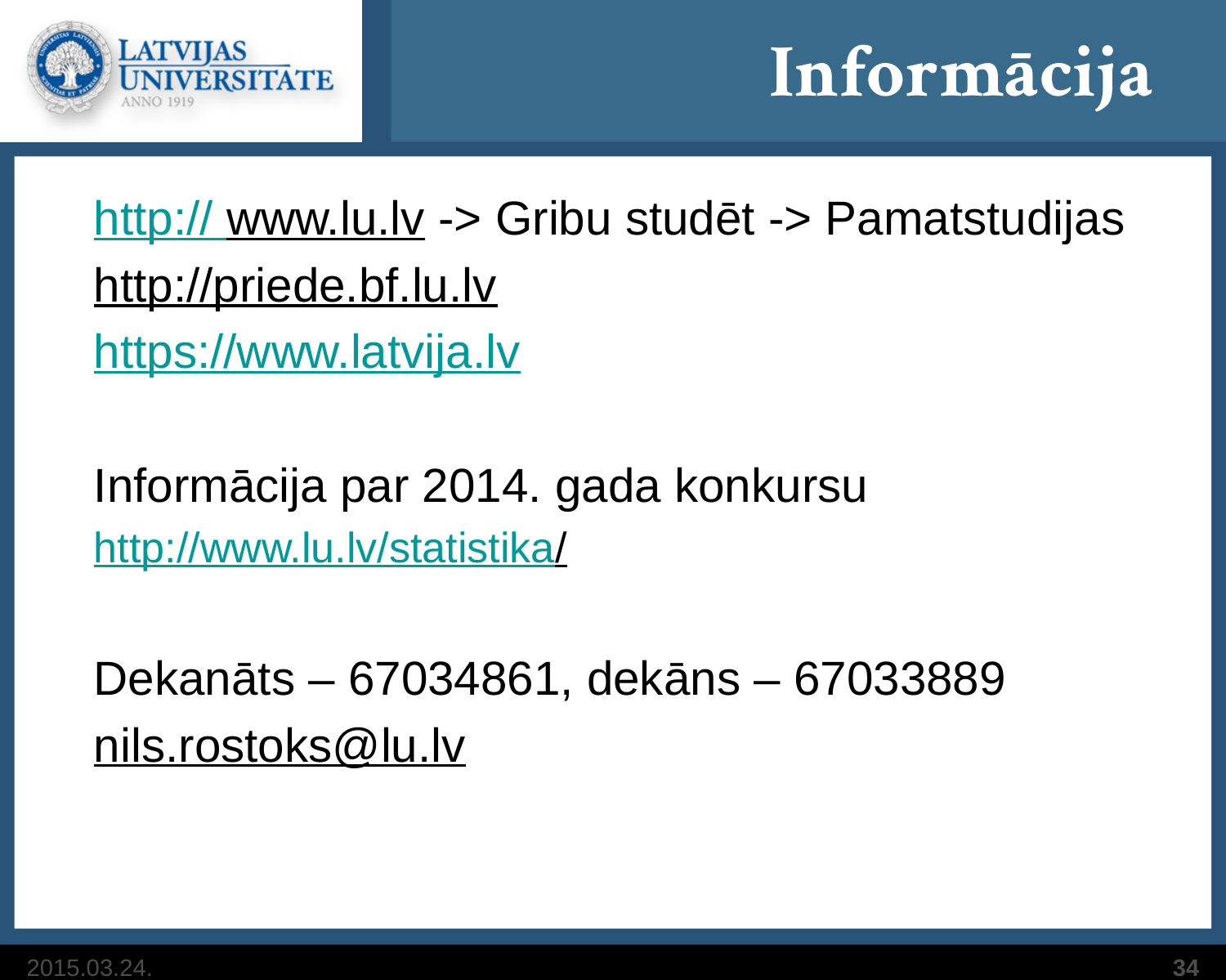

# Informācija
http:// www.lu.lv -> Gribu studēt -> Pamatstudijas
http://priede.bf.lu.lv
https://www.latvija.lv

Informācija par 2014. gada konkursu
http://www.lu.lv/statistika/

Dekanāts – 67034861, dekāns – 67033889
nils.rostoks@lu.lv
2015.03.24.
34